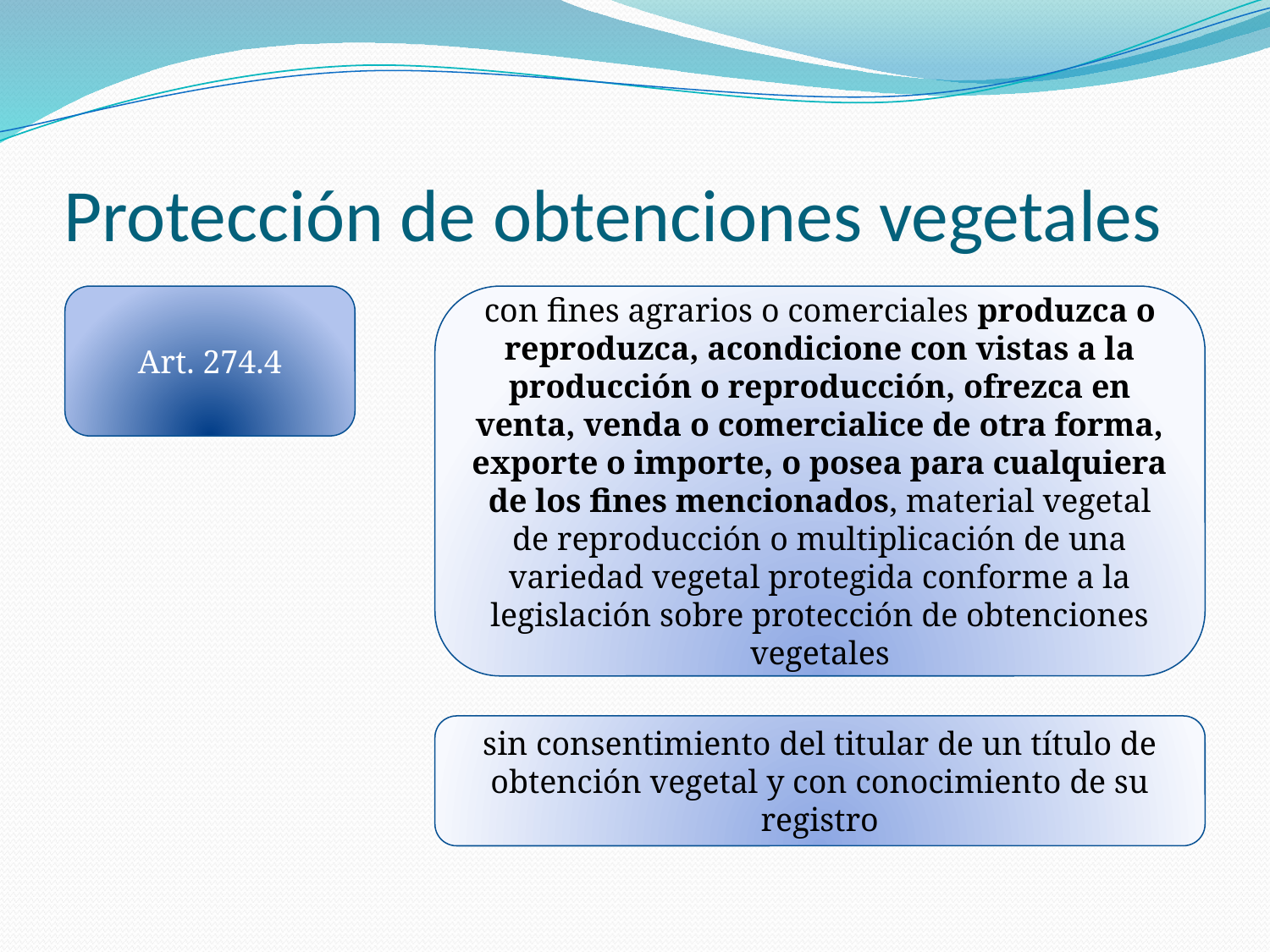

# Protección de obtenciones vegetales
Art. 274.4
con fines agrarios o comerciales produzca o reproduzca, acondicione con vistas a la producción o reproducción, ofrezca en venta, venda o comercialice de otra forma, exporte o importe, o posea para cualquiera de los fines mencionados, material vegetal de reproducción o multiplicación de una variedad vegetal protegida conforme a la legislación sobre protección de obtenciones vegetales
sin consentimiento del titular de un título de obtención vegetal y con conocimiento de su registro